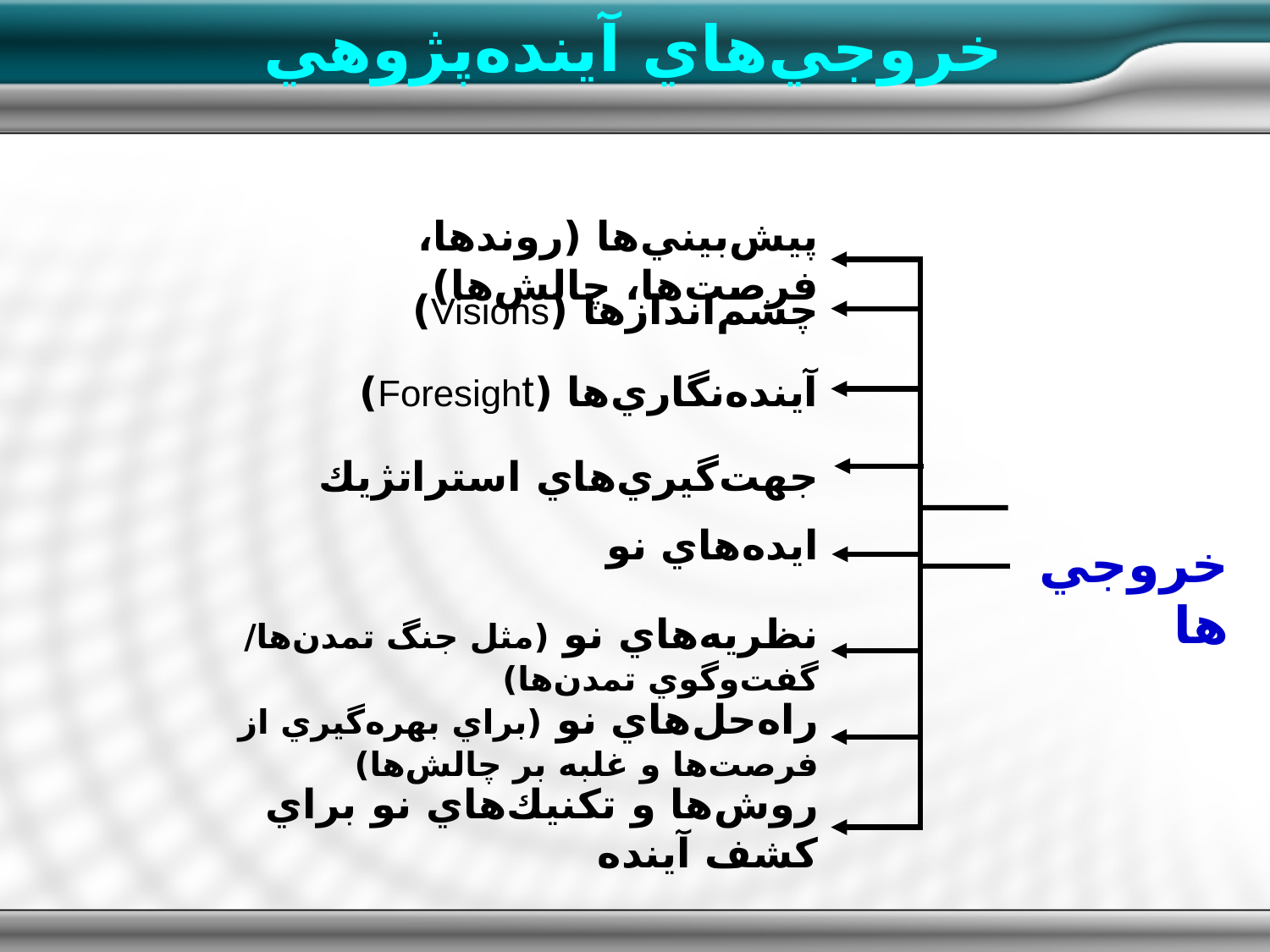

خروجي‌هاي آينده‌پژوهي
پيش‌بيني‌ها (روندها، فرصت‌ها، چالش‌ها)
  خروجي‌ها

چشم‌اندازها (Visions)
آينده‌نگاري‌ها (Foresight)
جهت‌گيري‌هاي استراتژيك
ايده‌هاي نو
نظريه‌هاي نو (مثل جنگ تمدن‌ها/ گفت‌وگوي تمدن‌ها)
راه‌حل‌‌هاي نو (براي بهره‌گيري از فرصت‌ها و غلبه بر چالش‌ها)
روش‌ها و تكنيك‌هاي نو براي كشف آينده